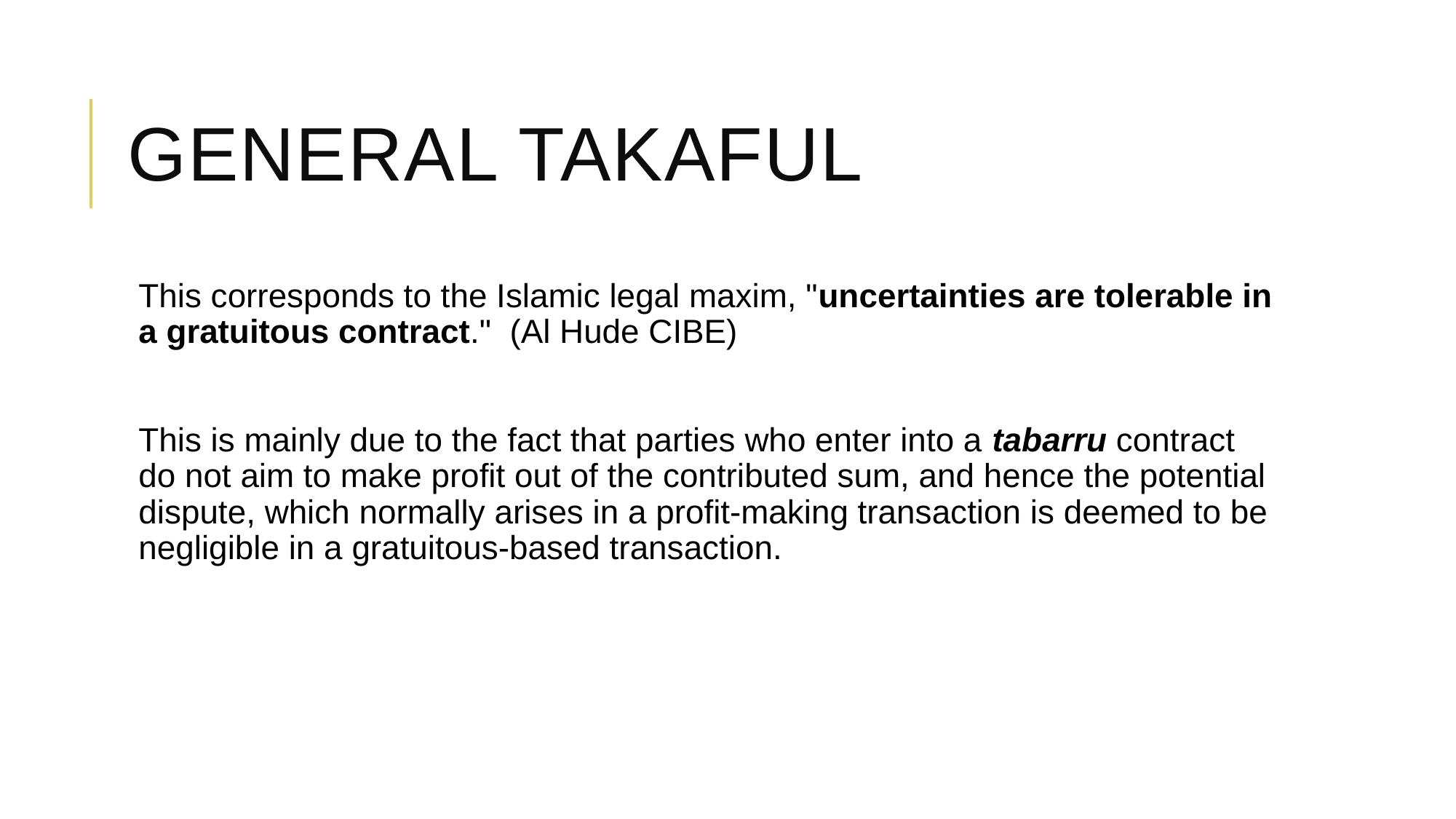

# General Takaful
This corresponds to the Islamic legal maxim, "uncertainties are tolerable in a gratuitous contract."  (Al Hude CIBE)

This is mainly due to the fact that parties who enter into a tabarru contract do not aim to make profit out of the contributed sum, and hence the potential dispute, which normally arises in a profit-making transaction is deemed to be negligible in a gratuitous-based transaction.